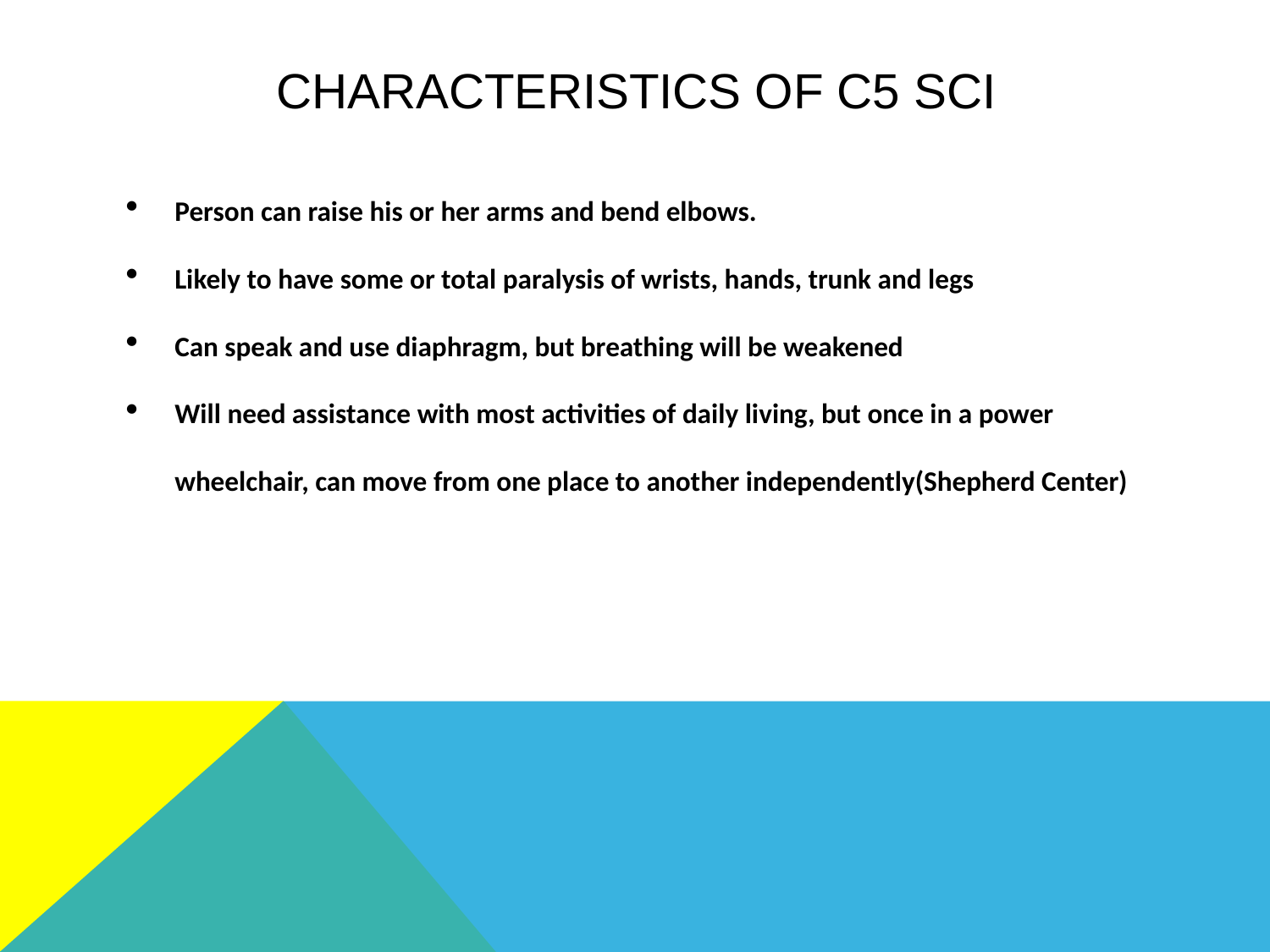

# Characteristics of c5 sci
Person can raise his or her arms and bend elbows.
Likely to have some or total paralysis of wrists, hands, trunk and legs
Can speak and use diaphragm, but breathing will be weakened
Will need assistance with most activities of daily living, but once in a power wheelchair, can move from one place to another independently(Shepherd Center)